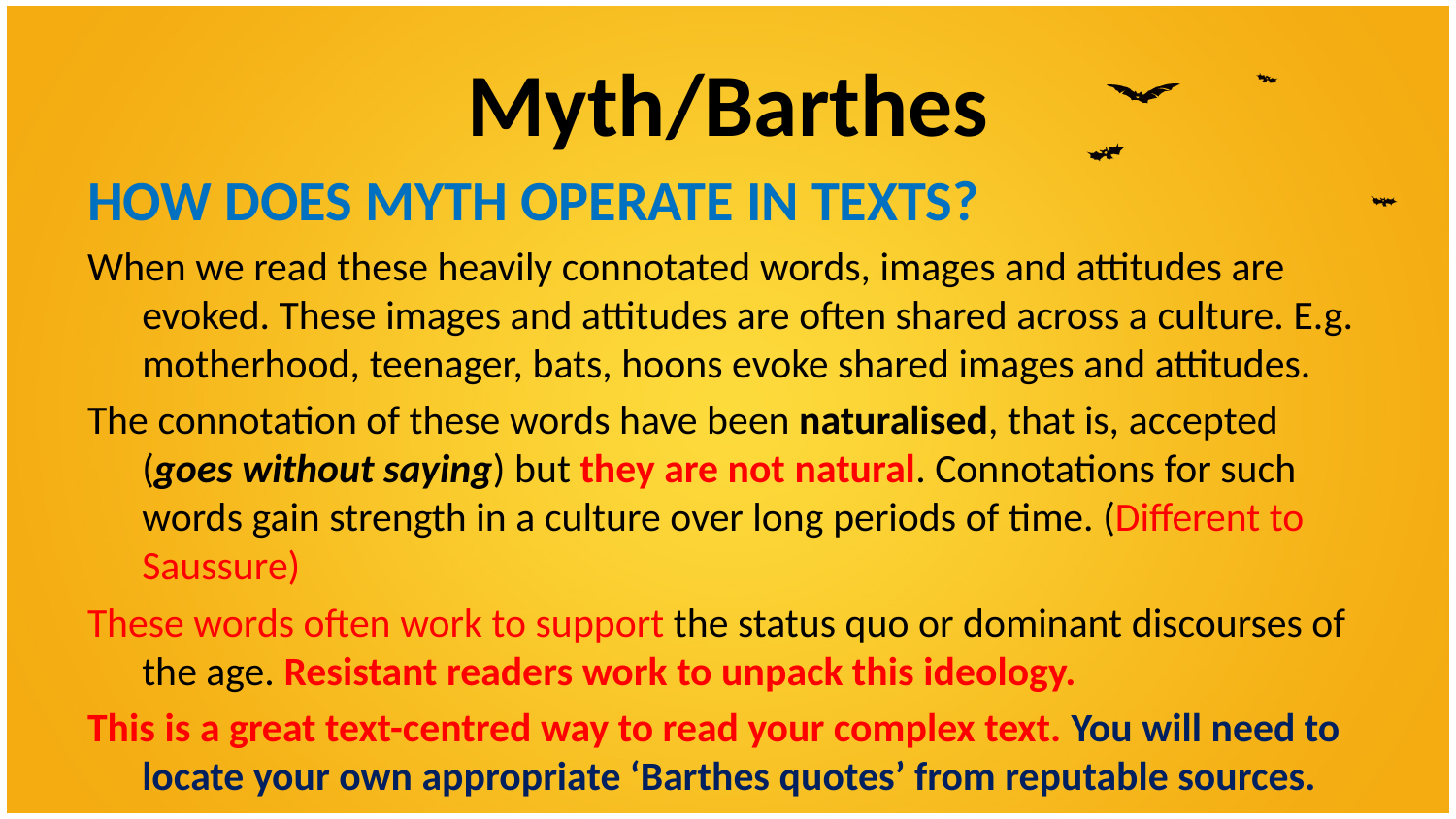

# Myth/Barthes
HOW DOES MYTH OPERATE IN TEXTS?
When we read these heavily connotated words, images and attitudes are evoked. These images and attitudes are often shared across a culture. E.g. motherhood, teenager, bats, hoons evoke shared images and attitudes.
The connotation of these words have been naturalised, that is, accepted (goes without saying) but they are not natural. Connotations for such words gain strength in a culture over long periods of time. (Different to Saussure)
These words often work to support the status quo or dominant discourses of the age. Resistant readers work to unpack this ideology.
This is a great text-centred way to read your complex text. You will need to locate your own appropriate ‘Barthes quotes’ from reputable sources.